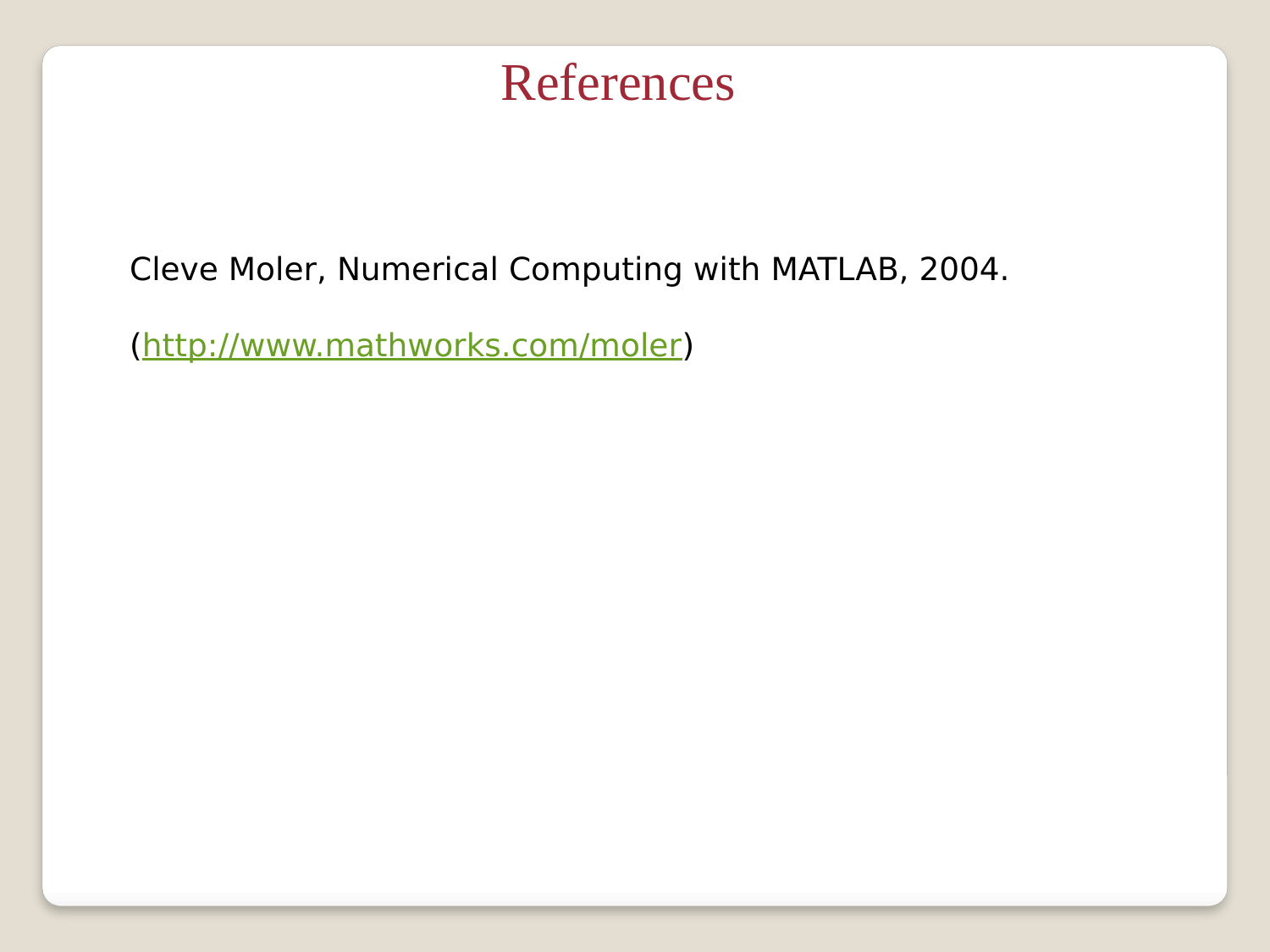

References
Cleve Moler, Numerical Computing with MATLAB, 2004.

(http://www.mathworks.com/moler)